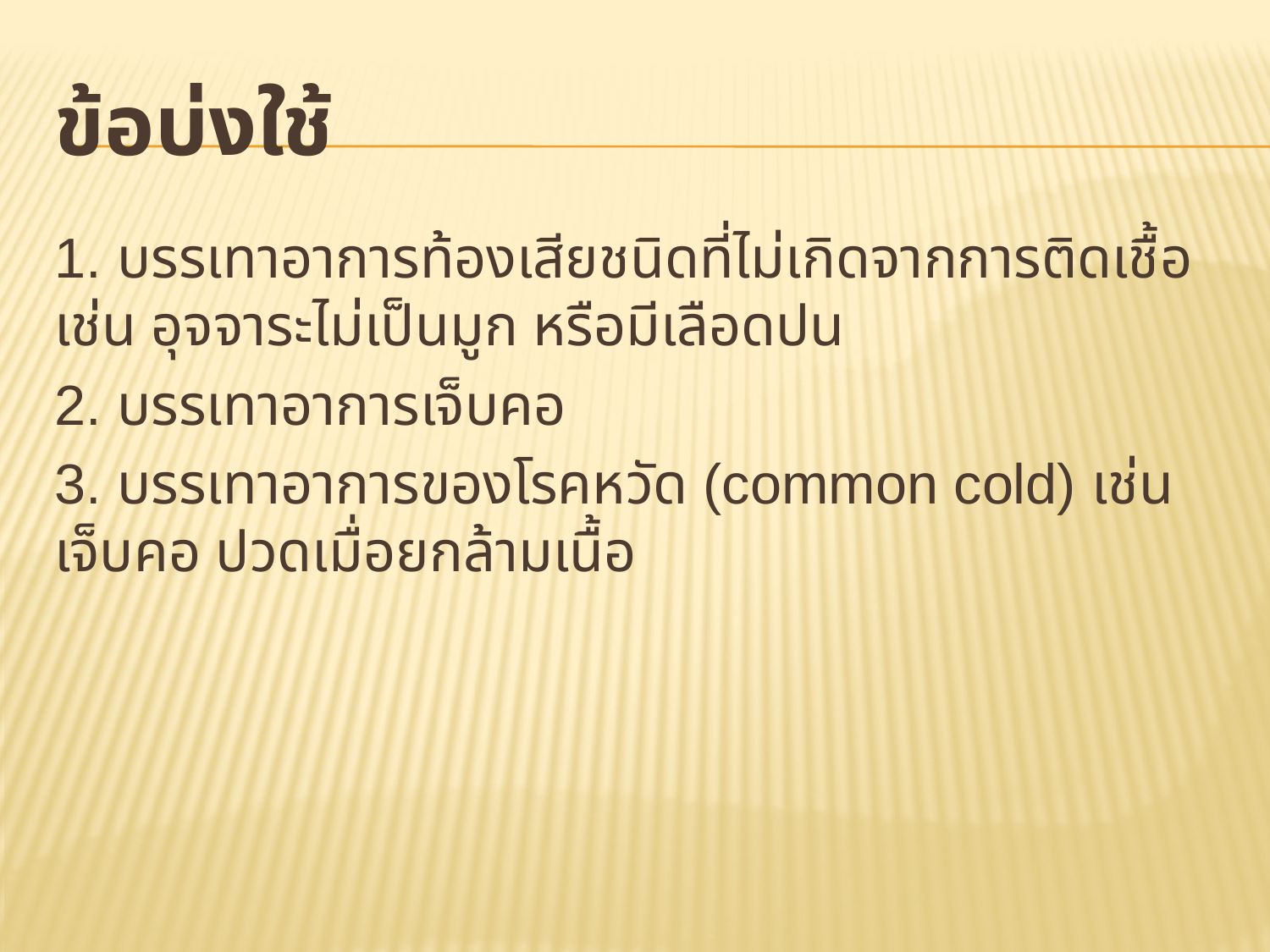

# ข้อบ่งใช้
1. บรรเทาอาการท้องเสียชนิดที่ไม่เกิดจากการติดเชื้อ เช่น อุจจาระไม่เป็นมูก หรือมีเลือดปน
2. บรรเทาอาการเจ็บคอ
3. บรรเทาอาการของโรคหวัด (common cold) เช่น เจ็บคอ ปวดเมื่อยกล้ามเนื้อ